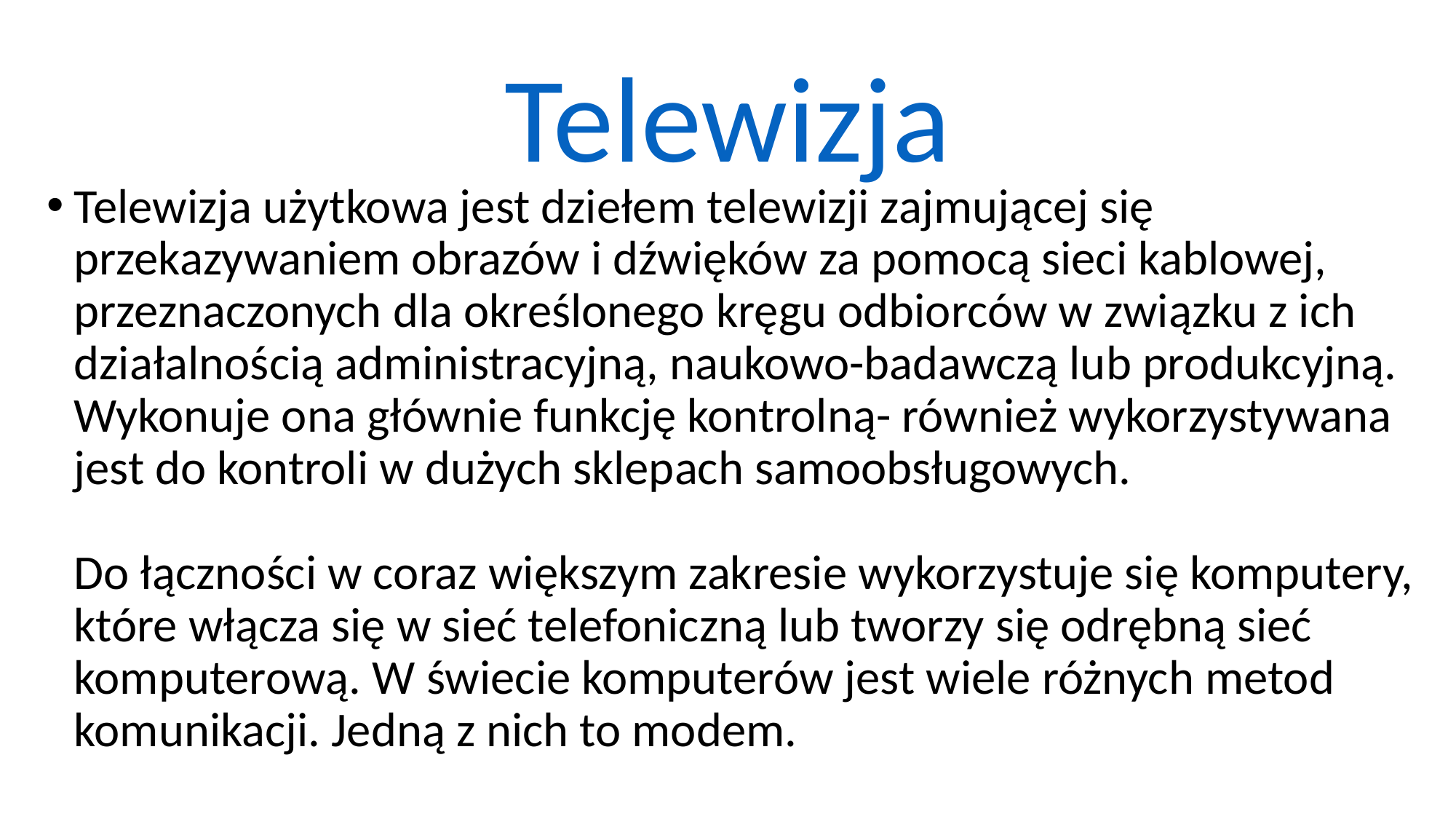

# Telewizja
Telewizja użytkowa jest dziełem telewizji zajmującej się przekazywaniem obrazów i dźwięków za pomocą sieci kablowej, przeznaczonych dla określonego kręgu odbiorców w związku z ich działalnością administracyjną, naukowo-badawczą lub produkcyjną. Wykonuje ona głównie funkcję kontrolną- również wykorzystywana jest do kontroli w dużych sklepach samoobsługowych.
Do łączności w coraz większym zakresie wykorzystuje się komputery, które włącza się w sieć telefoniczną lub tworzy się odrębną sieć komputerową. W świecie komputerów jest wiele różnych metod komunikacji. Jedną z nich to modem.